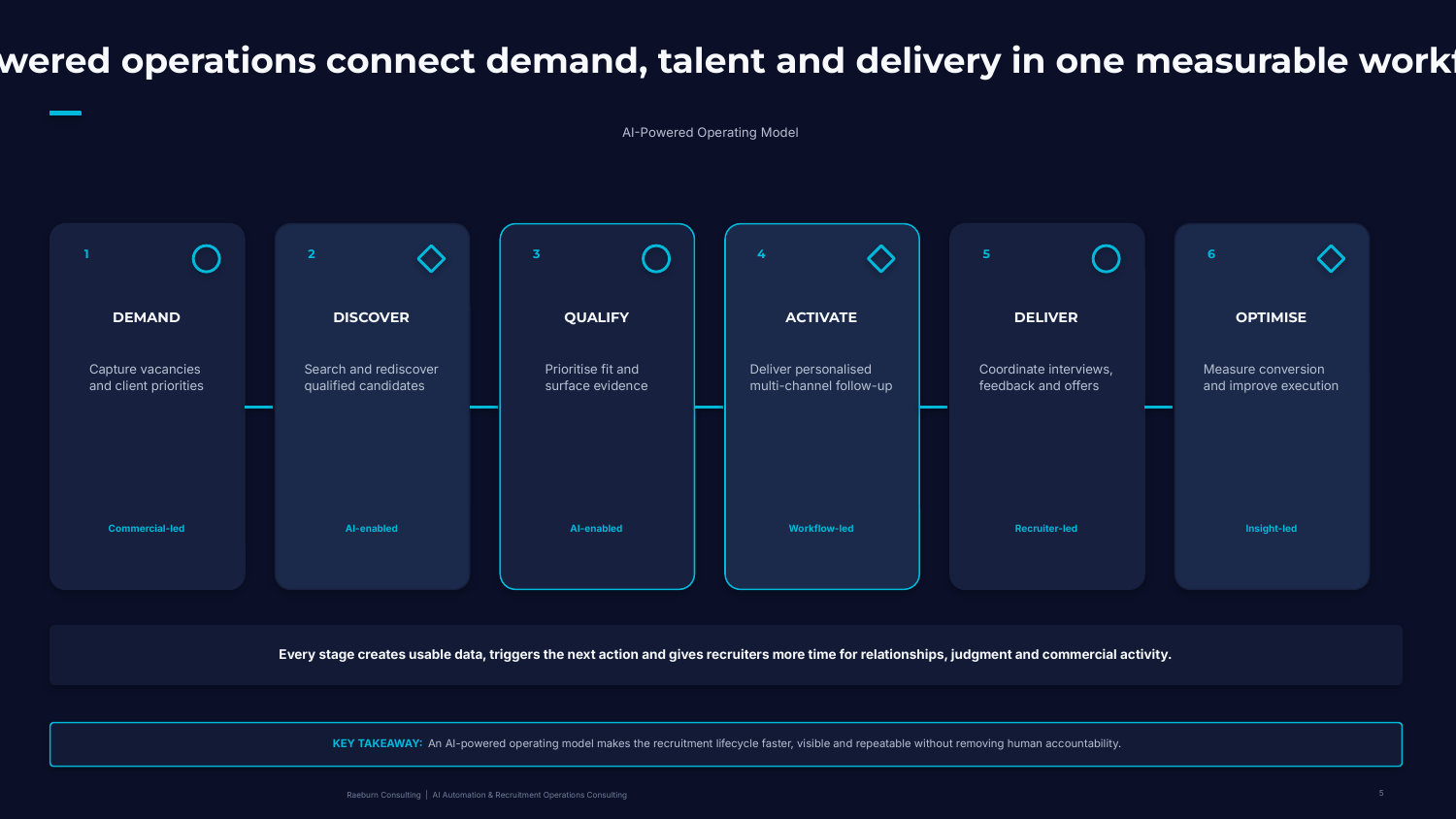

AI-powered operations connect demand, talent and delivery in one measurable workflow.

AI-Powered Operating Model

1

2

3

4

5

6

DEMAND
DISCOVER
QUALIFY
ACTIVATE
DELIVER
OPTIMISE
Capture vacancies
and client priorities
Search and rediscover
qualified candidates
Prioritise fit and
surface evidence
Deliver personalised
multi-channel follow-up
Coordinate interviews,
feedback and offers
Measure conversion
and improve execution
Commercial-led
AI-enabled
AI-enabled
Workflow-led
Recruiter-led
Insight-led

Every stage creates usable data, triggers the next action and gives recruiters more time for relationships, judgment and commercial activity.

KEY TAKEAWAY:  An AI-powered operating model makes the recruitment lifecycle faster, visible and repeatable without removing human accountability.
5
Raeburn Consulting  |  AI Automation & Recruitment Operations Consulting